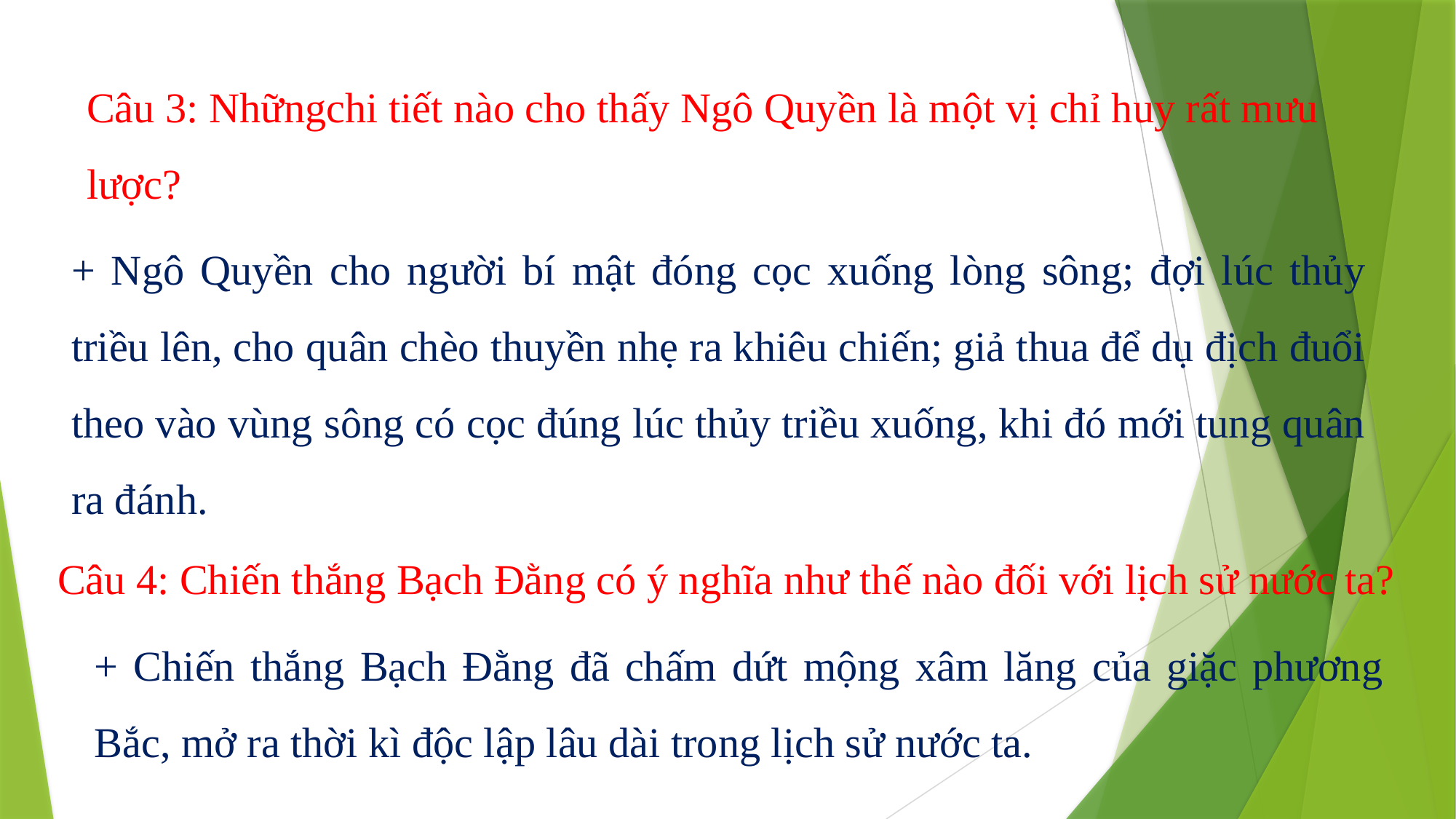

Câu 3: Nhữngchi tiết nào cho thấy Ngô Quyền là một vị chỉ huy rất mưu lược?
+ Ngô Quyền cho người bí mật đóng cọc xuống lòng sông; đợi lúc thủy triều lên, cho quân chèo thuyền nhẹ ra khiêu chiến; giả thua để dụ địch đuổi theo vào vùng sông có cọc đúng lúc thủy triều xuống, khi đó mới tung quân ra đánh.
Câu 4: Chiến thắng Bạch Đằng có ý nghĩa như thế nào đối với lịch sử nước ta?
+ Chiến thắng Bạch Đằng đã chấm dứt mộng xâm lăng của giặc phương Bắc, mở ra thời kì độc lập lâu dài trong lịch sử nước ta.